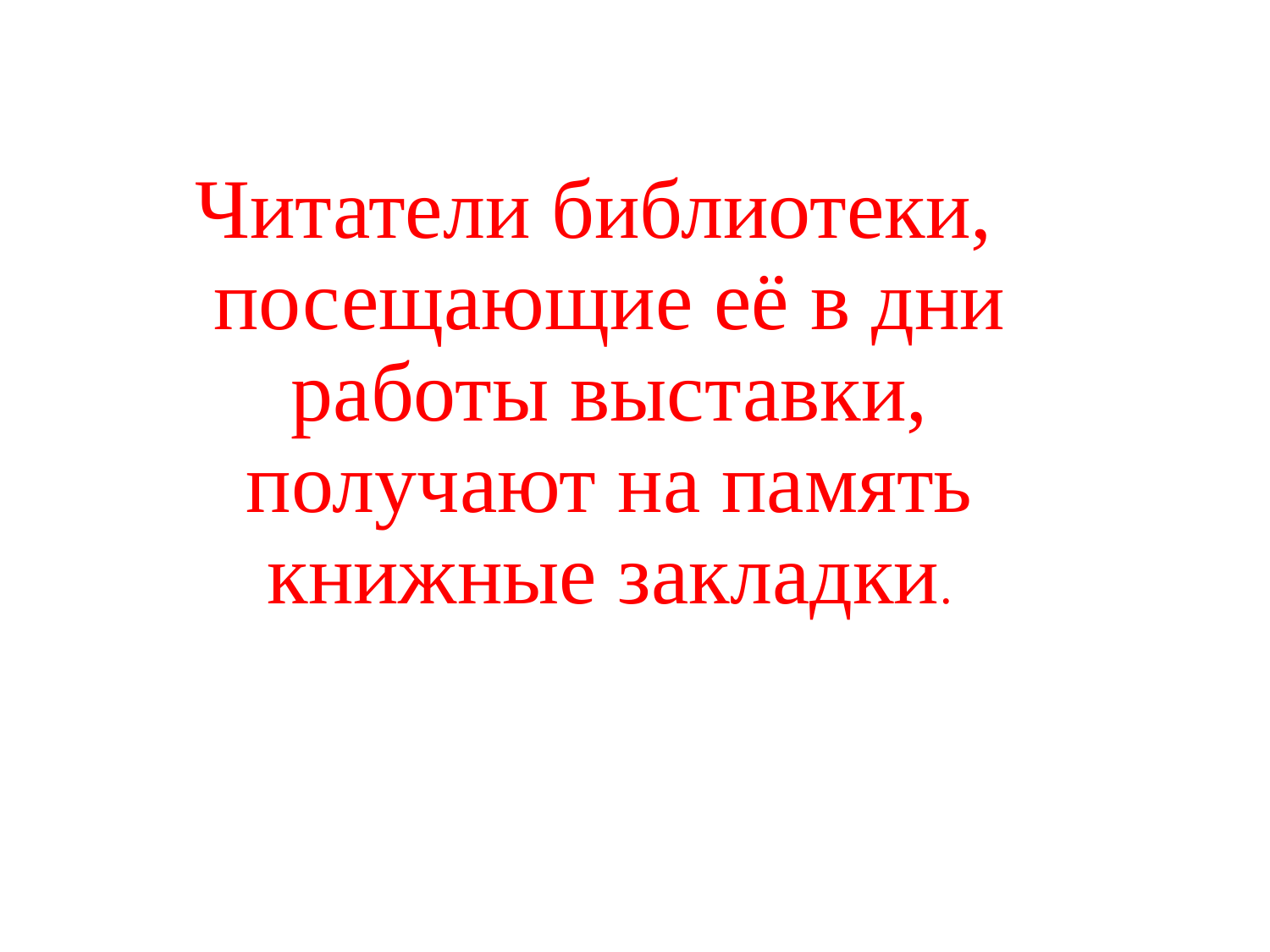

Читатели библиотеки, посещающие её в дни работы выставки, получают на память книжные закладки.